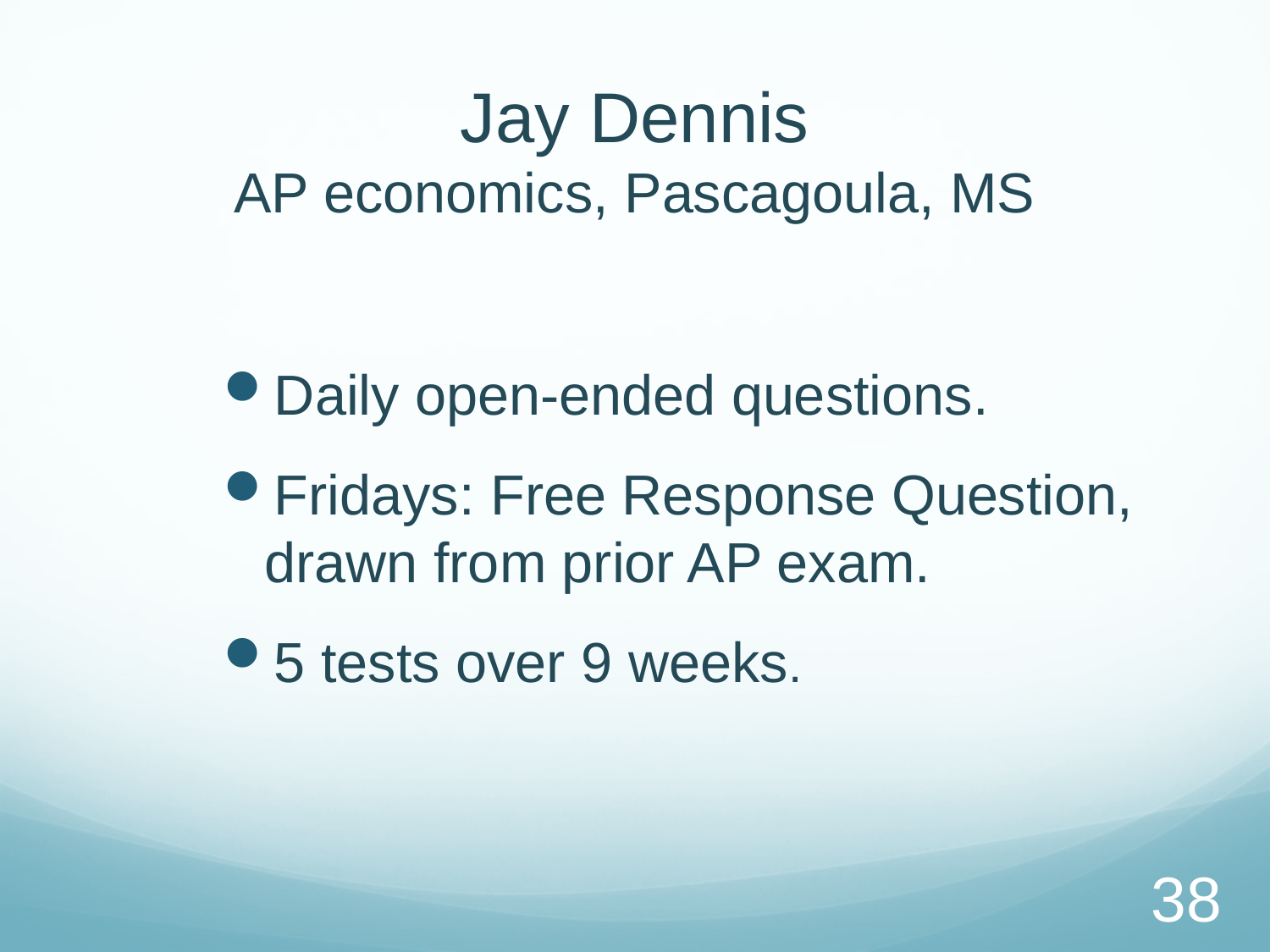

#
Jay Dennis
AP economics, Pascagoula, MS

Daily open-ended questions.
Fridays: Free Response Question, drawn from prior AP exam.
5 tests over 9 weeks.
38